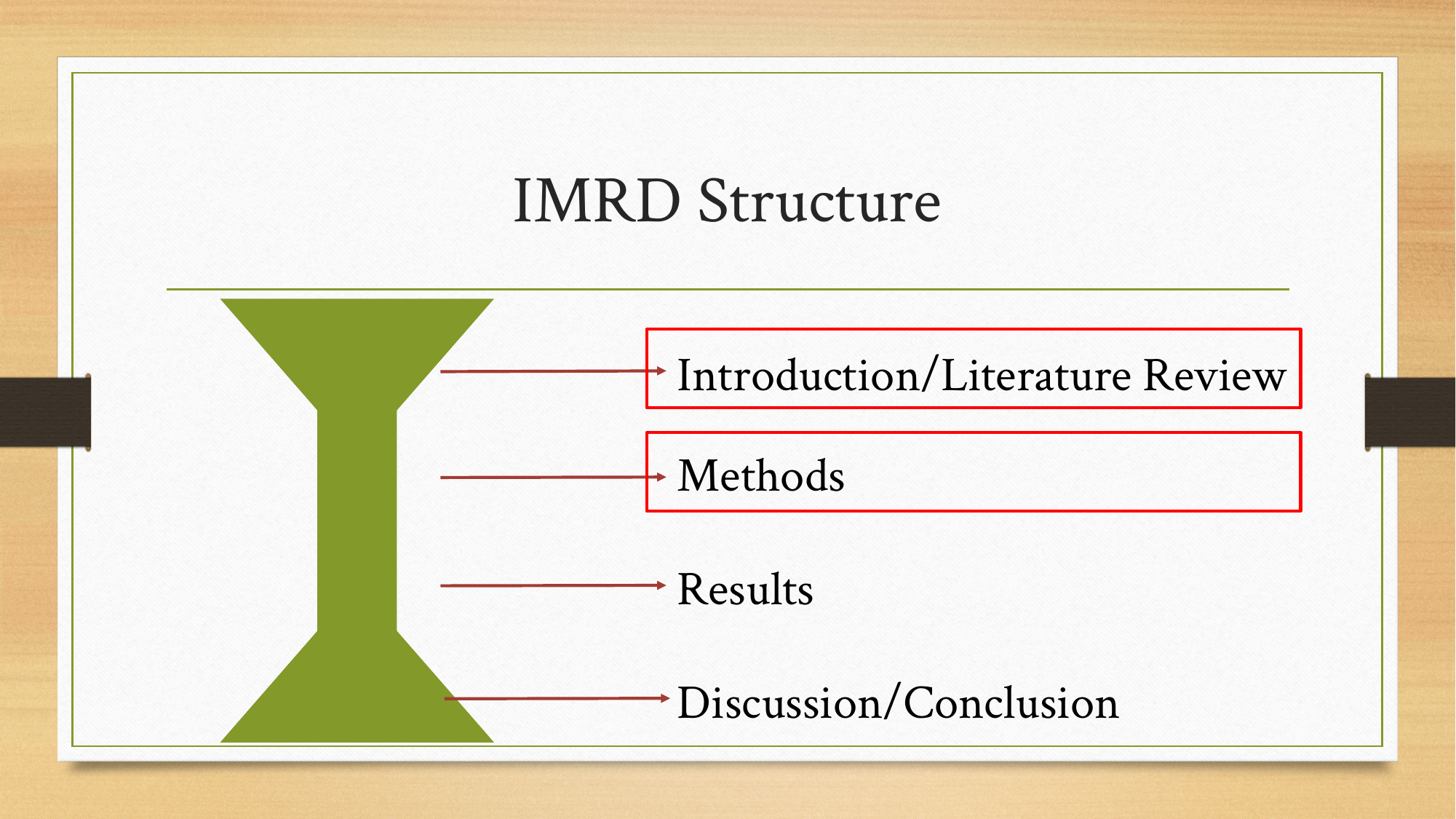

# IMRD Structure

Introduction/Literature Review

Methods
Results

Discussion/Conclusion